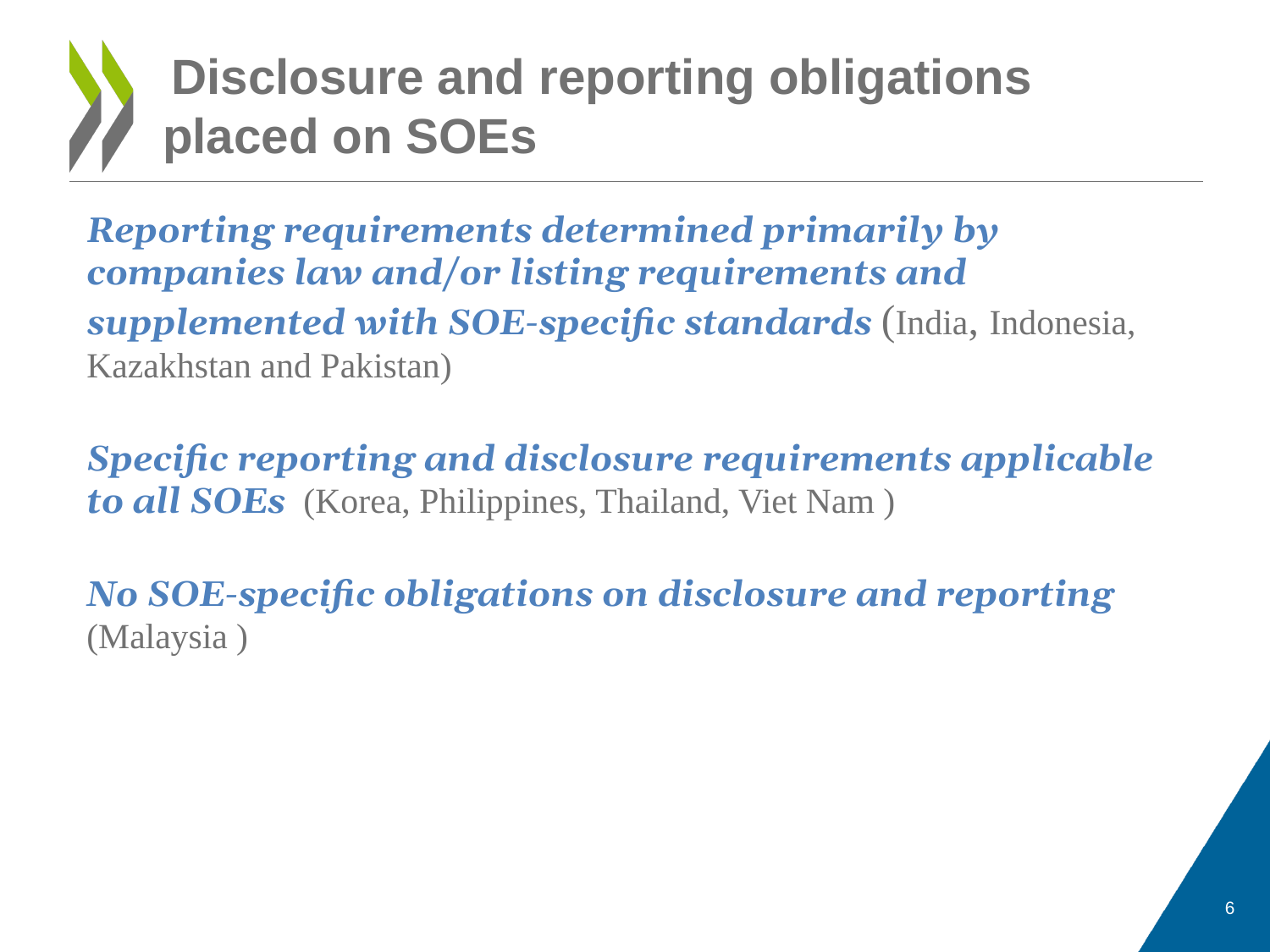

# Disclosure and reporting obligations placed on SOEs
Reporting requirements determined primarily by companies law and/or listing requirements and supplemented with SOE-specific standards (India, Indonesia, Kazakhstan and Pakistan)

Specific reporting and disclosure requirements applicable to all SOEs  (Korea, Philippines, Thailand, Viet Nam )

No SOE-specific obligations on disclosure and reporting (Malaysia )

6